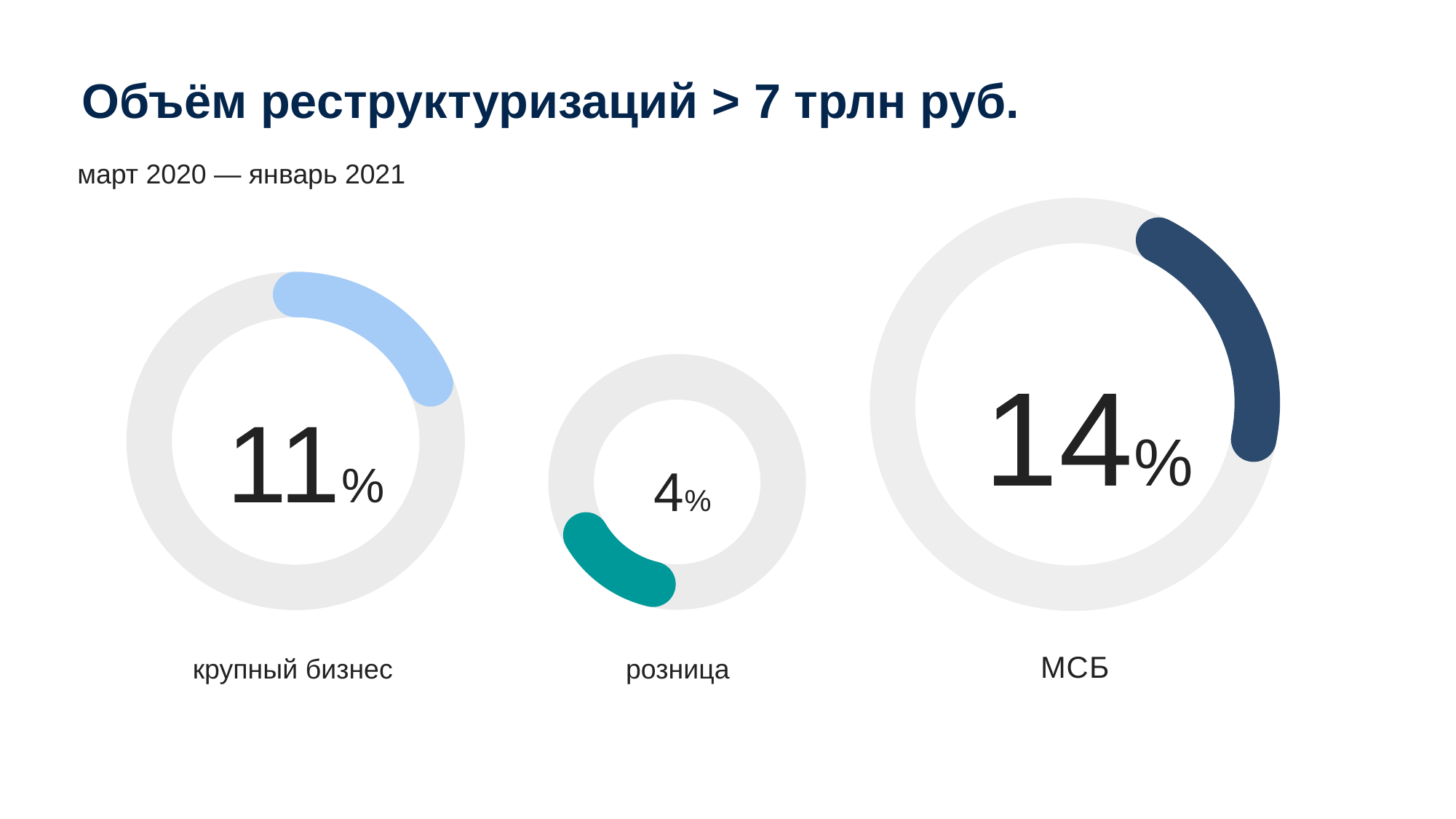

Объём реструктуризаций > 7 трлн руб.
март 2020 — январь 2021

14%
4кв20

11%
4%
МСБ
крупный бизнес
розница